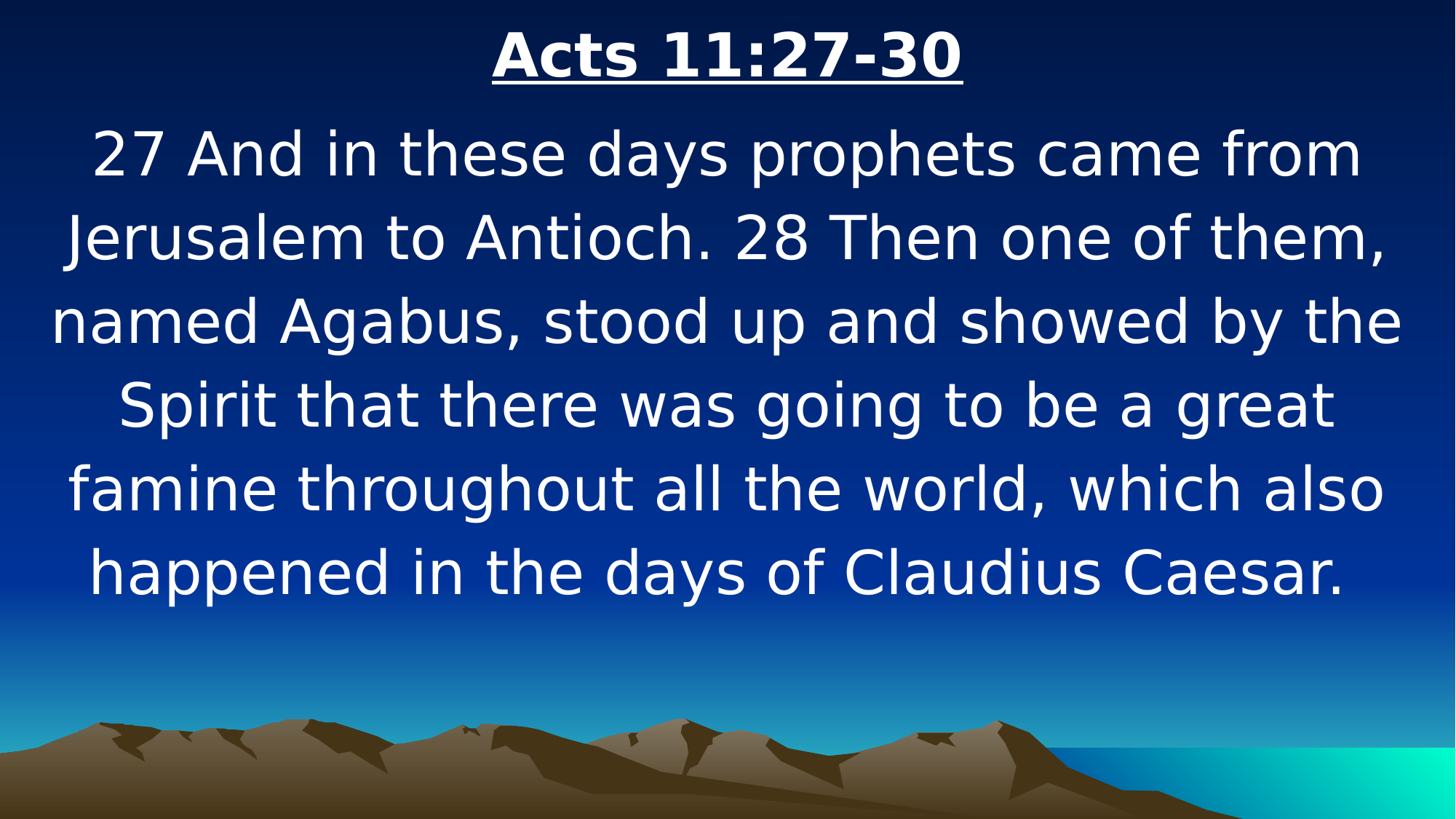

Acts 11:27-30
27 And in these days prophets came from Jerusalem to Antioch. 28 Then one of them, named Agabus, stood up and showed by the Spirit that there was going to be a great famine throughout all the world, which also happened in the days of Claudius Caesar.